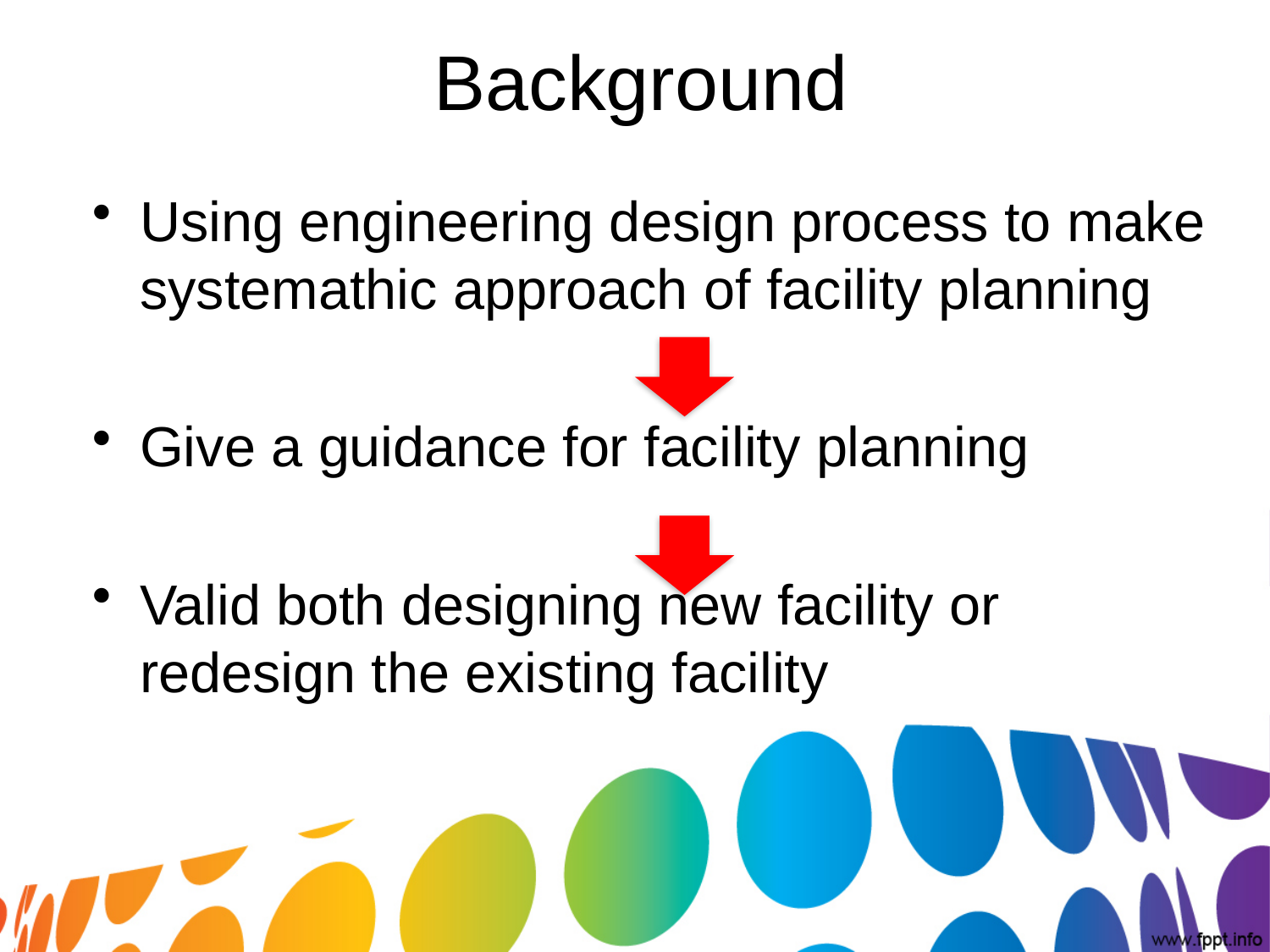

# Background
Using engineering design process to make systemathic approach of facility planning

Give a guidance for facility planning

Valid both designing new facility or redesign the existing facility